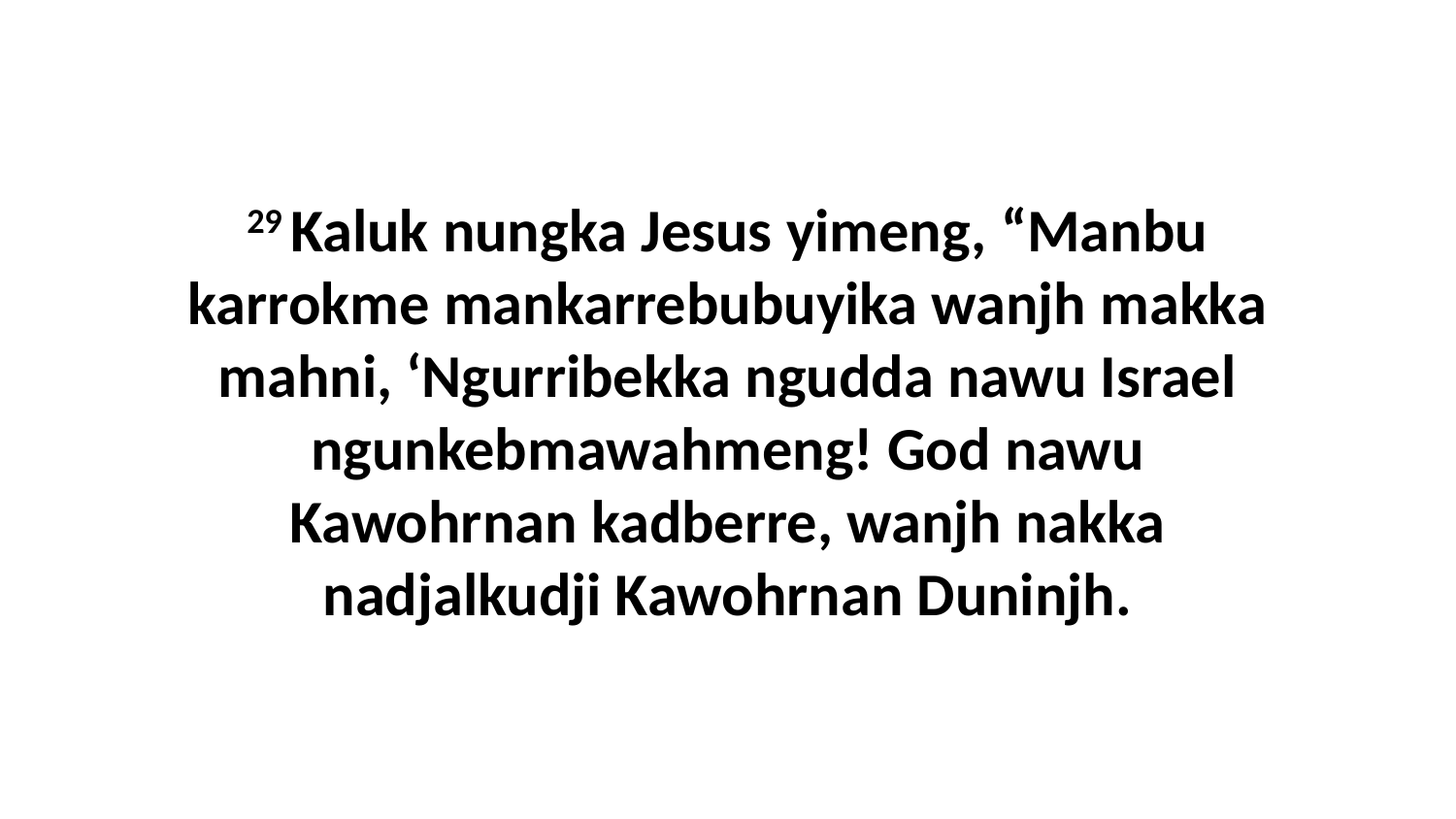

29 Kaluk nungka Jesus yimeng, “Manbu karrokme mankarrebubuyika wanjh makka mahni, ‘Ngurribekka ngudda nawu Israel ngunkebmawahmeng! God nawu Kawohrnan kadberre, wanjh nakka nadjalkudji Kawohrnan Duninjh.